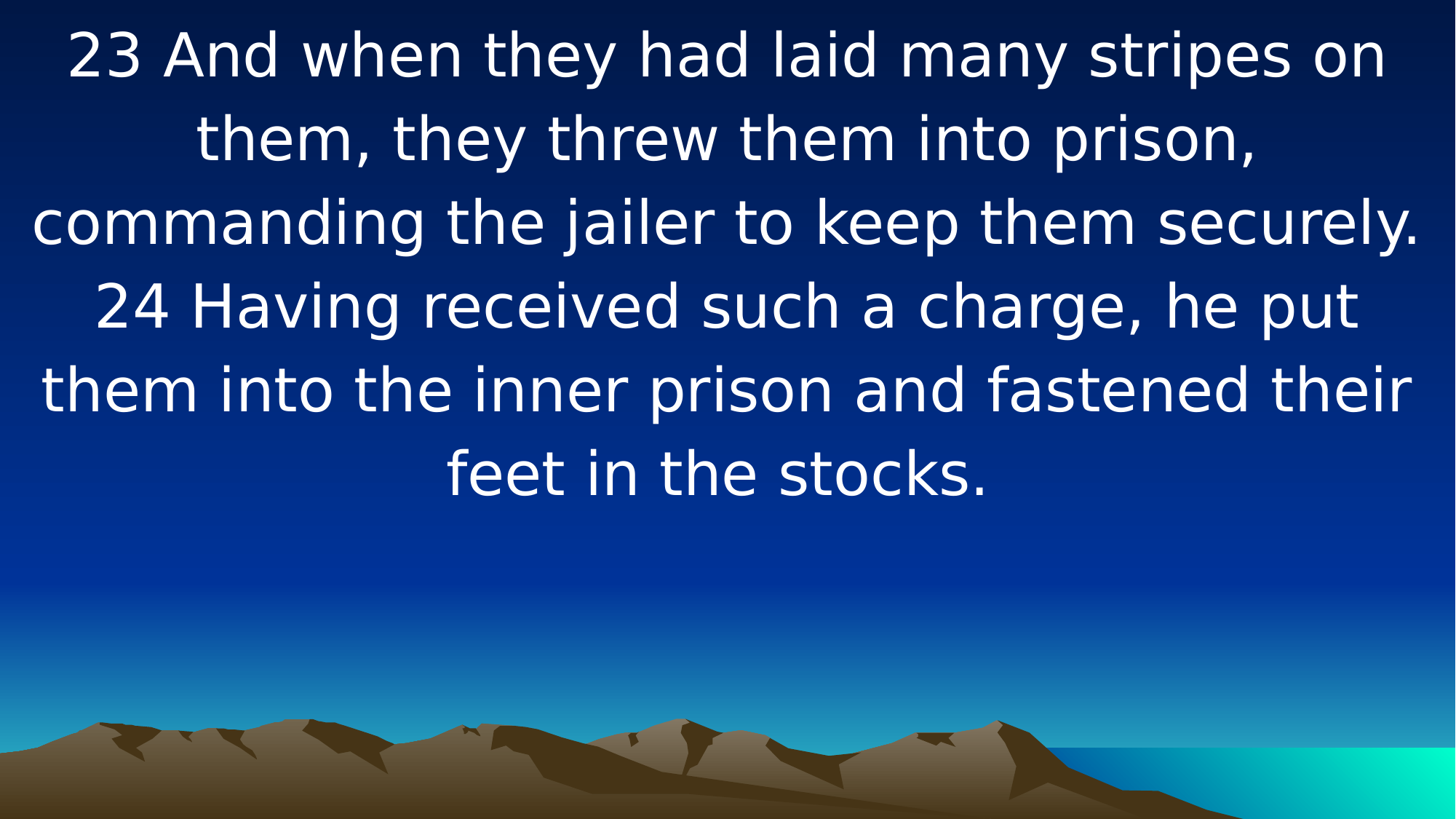

23 And when they had laid many stripes on them, they threw them into prison, commanding the jailer to keep them securely. 24 Having received such a charge, he put them into the inner prison and fastened their feet in the stocks.